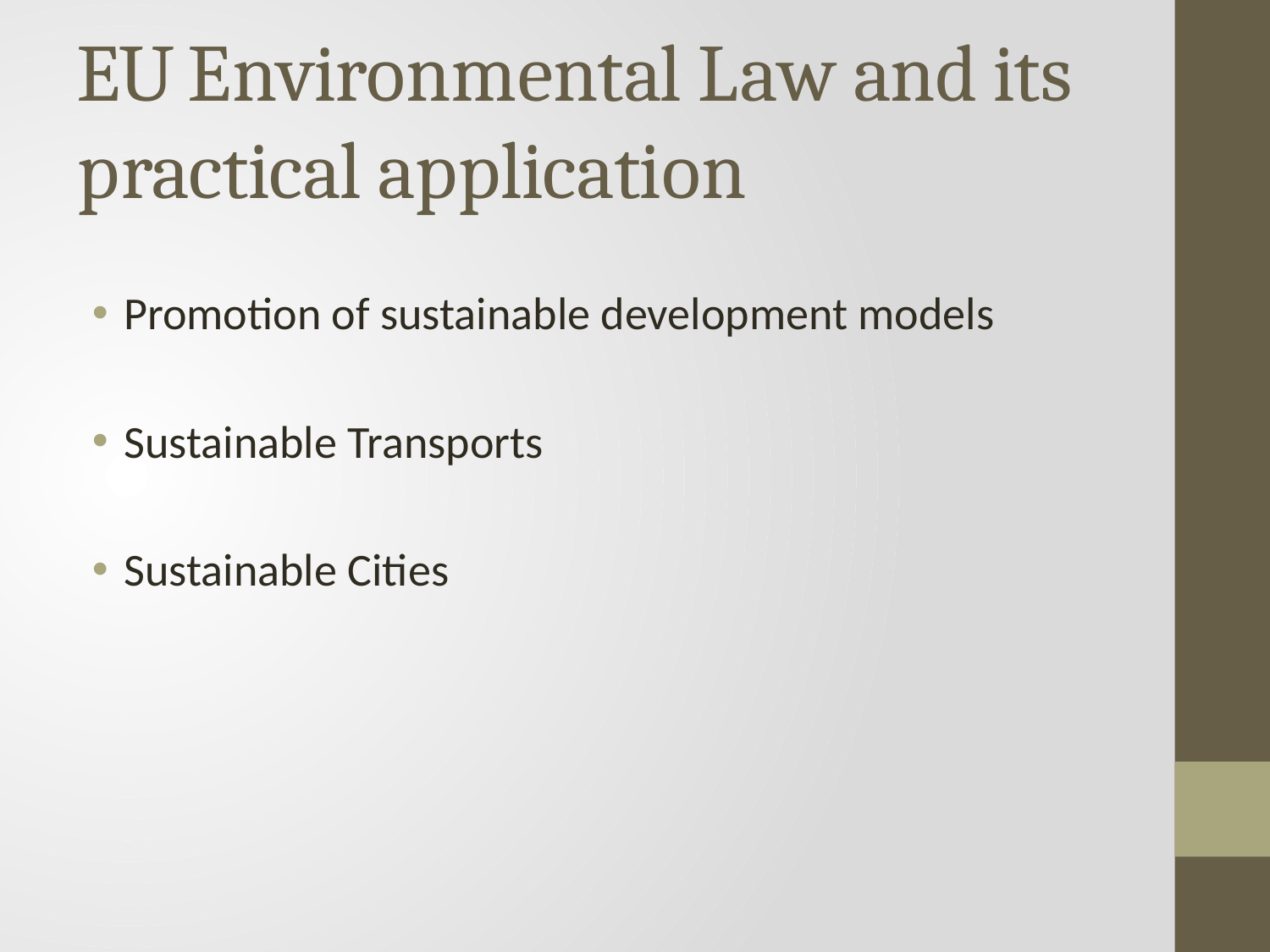

# EU Environmental Law and its practical application

Promotion of sustainable development models

Sustainable Transports

Sustainable Cities